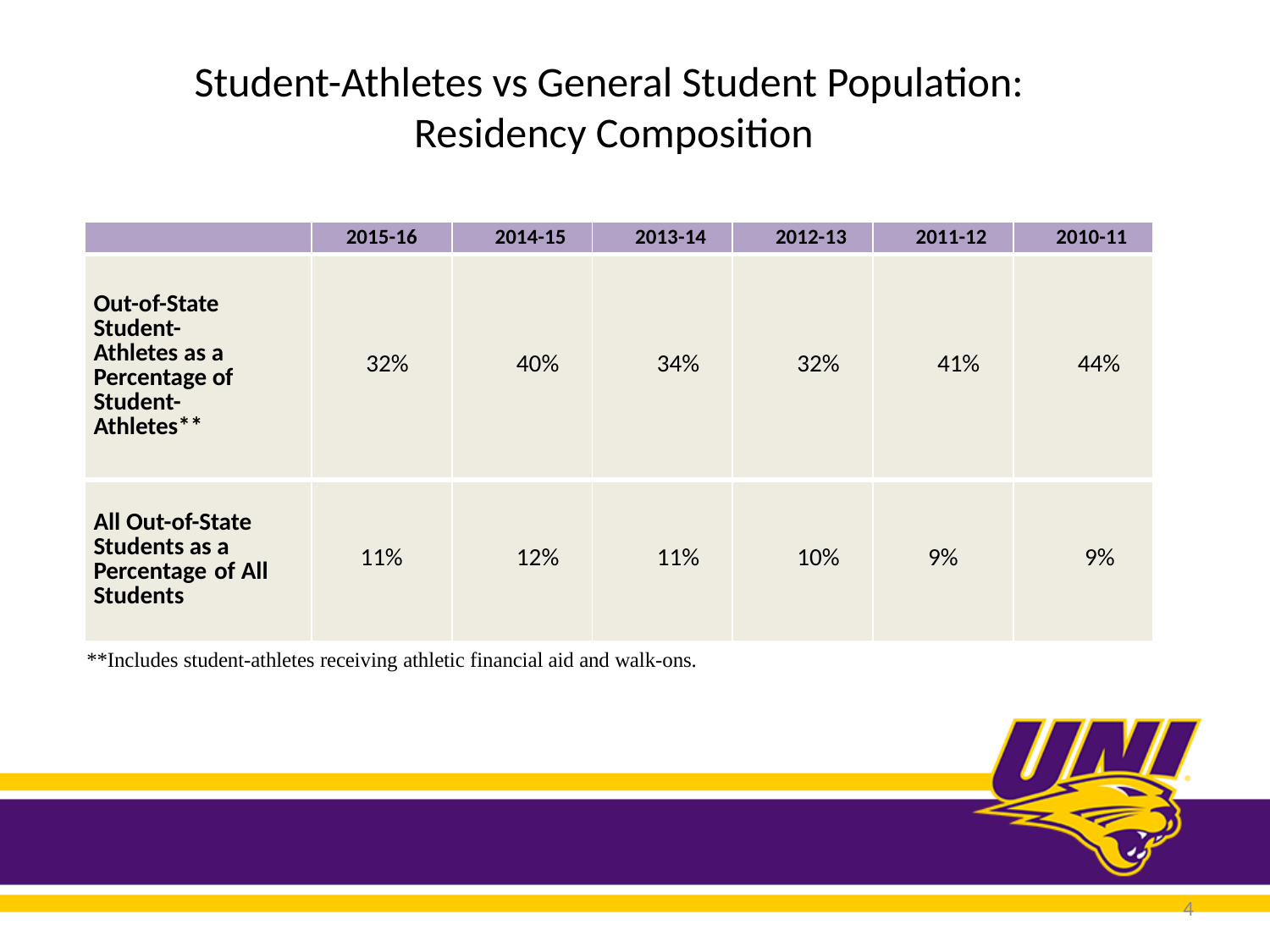

# Student-Athletes vs General Student Population: Residency Composition
|  | 2015-16 | 2014-15 | 2013-14 | 2012-13 | 2011-12 | 2010-11 |
| --- | --- | --- | --- | --- | --- | --- |
| Out-of-State Student-Athletes as a Percentage of Student-Athletes\*\* | 32% | 40% | 34% | 32% | 41% | 44% |
| All Out-of-State Students as a Percentage of All Students | 11% | 12% | 11% | 10% | 9% | 9% |
**Includes student-athletes receiving athletic financial aid and walk-ons.
4